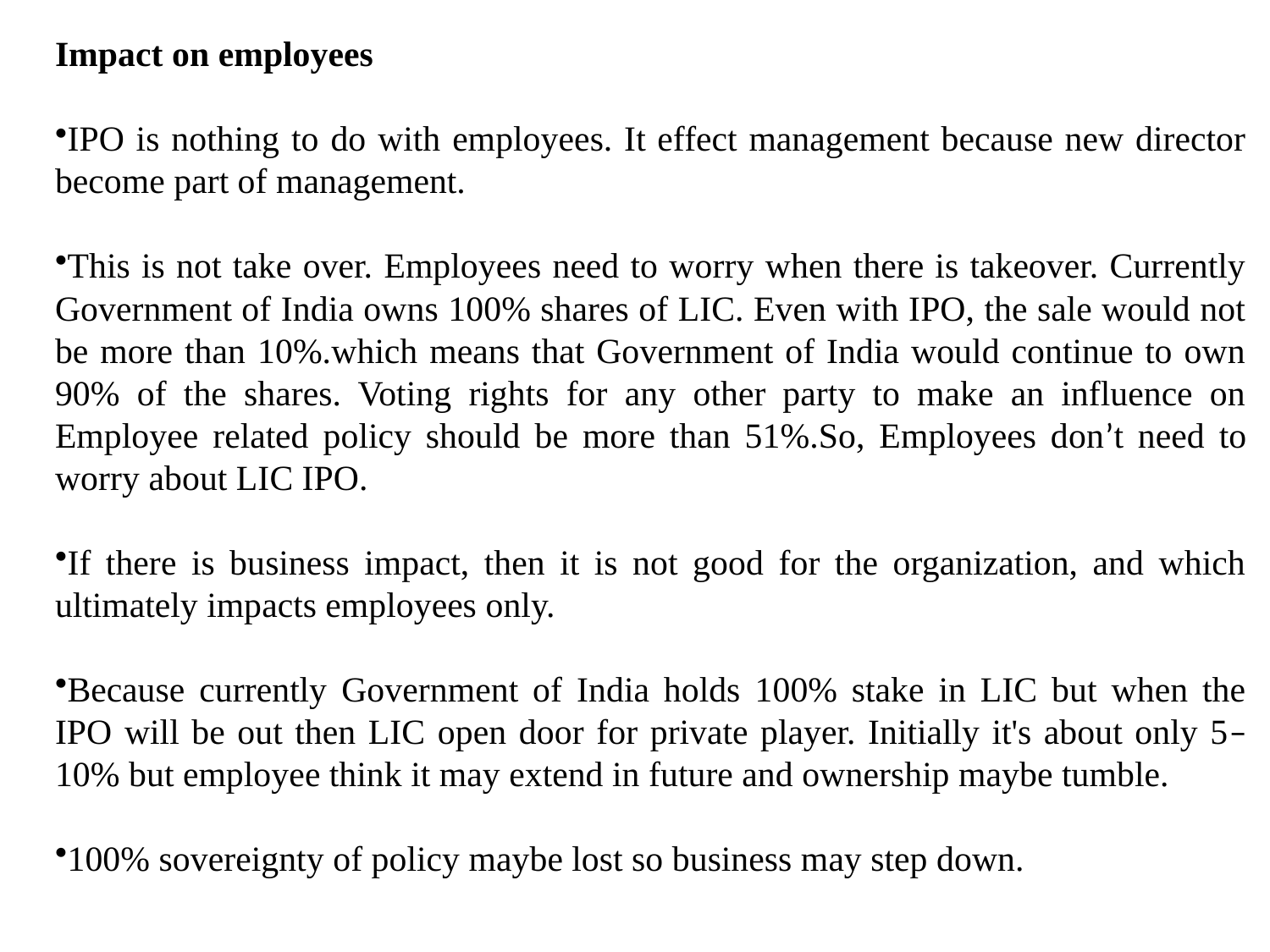

Impact on employees

IPO is nothing to do with employees. It effect management because new director become part of management.

This is not take over. Employees need to worry when there is takeover. Currently Government of India owns 100% shares of LIC. Even with IPO, the sale would not be more than 10%.which means that Government of India would continue to own 90% of the shares. Voting rights for any other party to make an influence on Employee related policy should be more than 51%.So, Employees don’t need to worry about LIC IPO.

If there is business impact, then it is not good for the organization, and which ultimately impacts employees only.

Because currently Government of India holds 100% stake in LIC but when the IPO will be out then LIC open door for private player. Initially it's about only 5–10% but employee think it may extend in future and ownership maybe tumble.

100% sovereignty of policy maybe lost so business may step down.